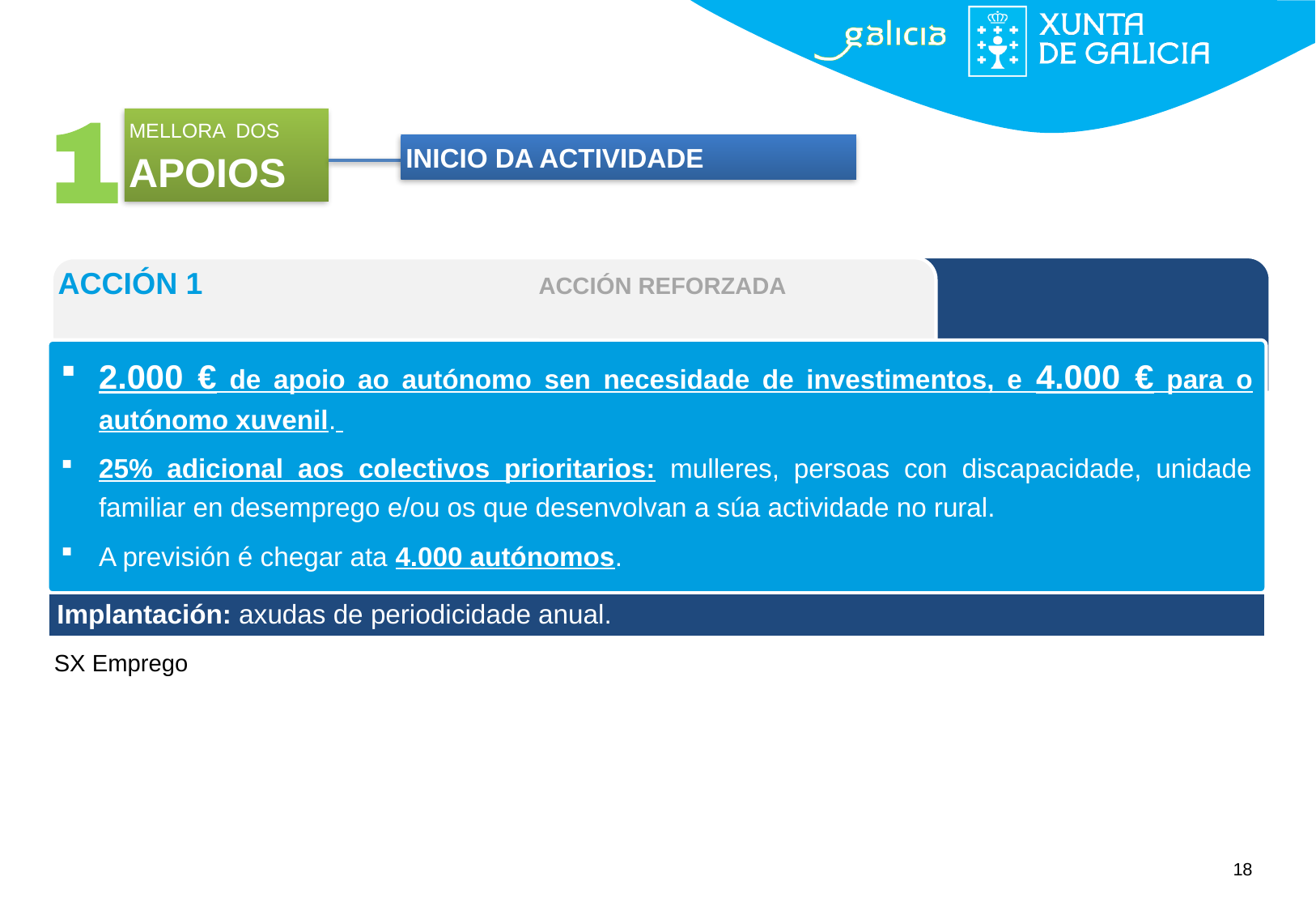

1
MELLORA  DOS APOIOS
INICIO DA ACTIVIDADE

ACCIÓN 1 	                            ACCIÓN REFORZADA
Apoio ao inicio da actividade
2.000 € de apoio ao autónomo sen necesidade de investimentos, e 4.000 € para o autónomo xuvenil.
25% adicional aos colectivos prioritarios: mulleres, persoas con discapacidade, unidade familiar en desemprego e/ou os que desenvolvan a súa actividade no rural.
A previsión é chegar ata 4.000 autónomos.

Implantación: axudas de periodicidade anual.
SX Emprego